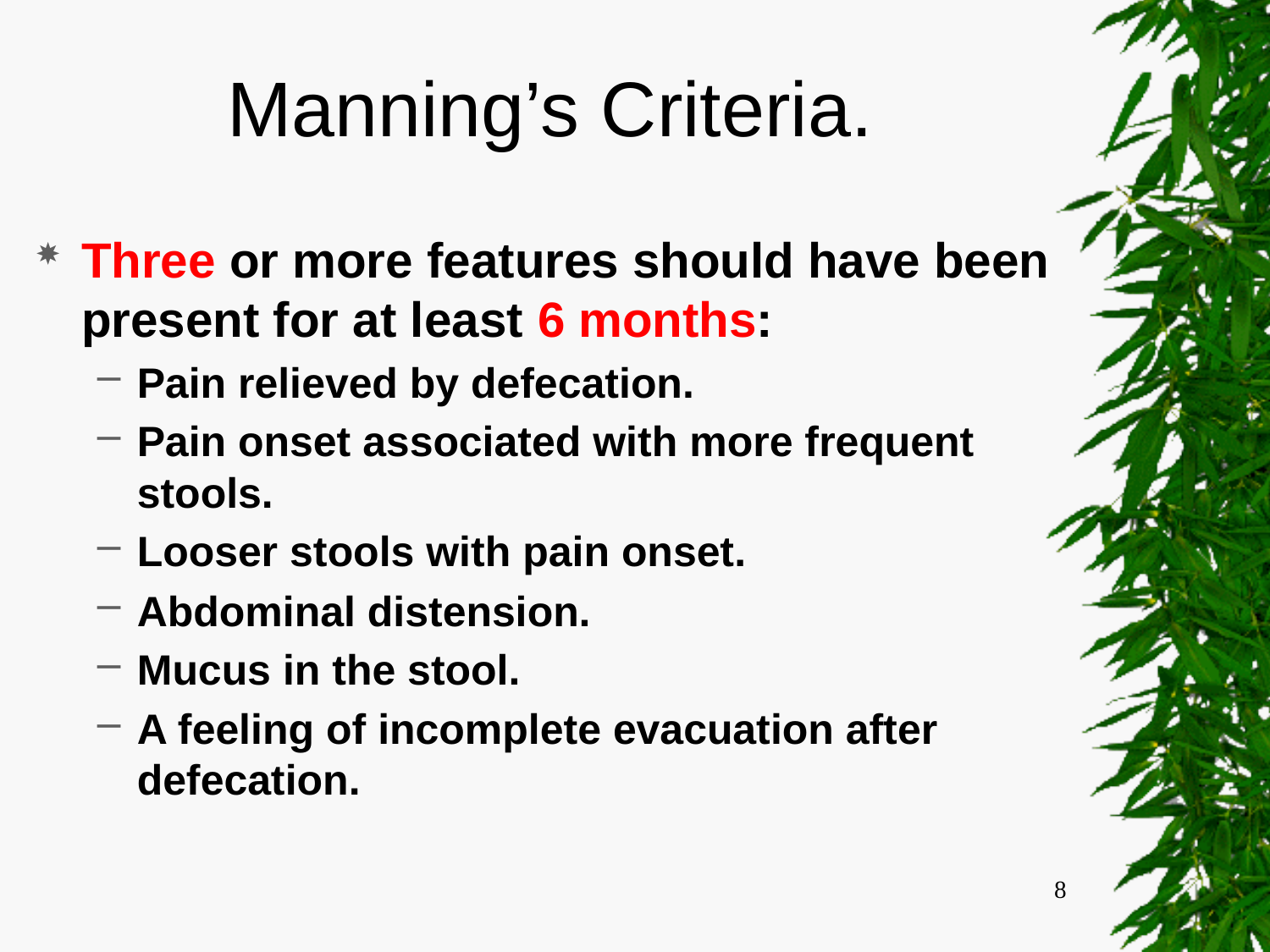

# Manning’s Criteria.
Three or more features should have been present for at least 6 months:
Pain relieved by defecation.
Pain onset associated with more frequent stools.
Looser stools with pain onset.
Abdominal distension.
Mucus in the stool.
A feeling of incomplete evacuation after defecation.
8